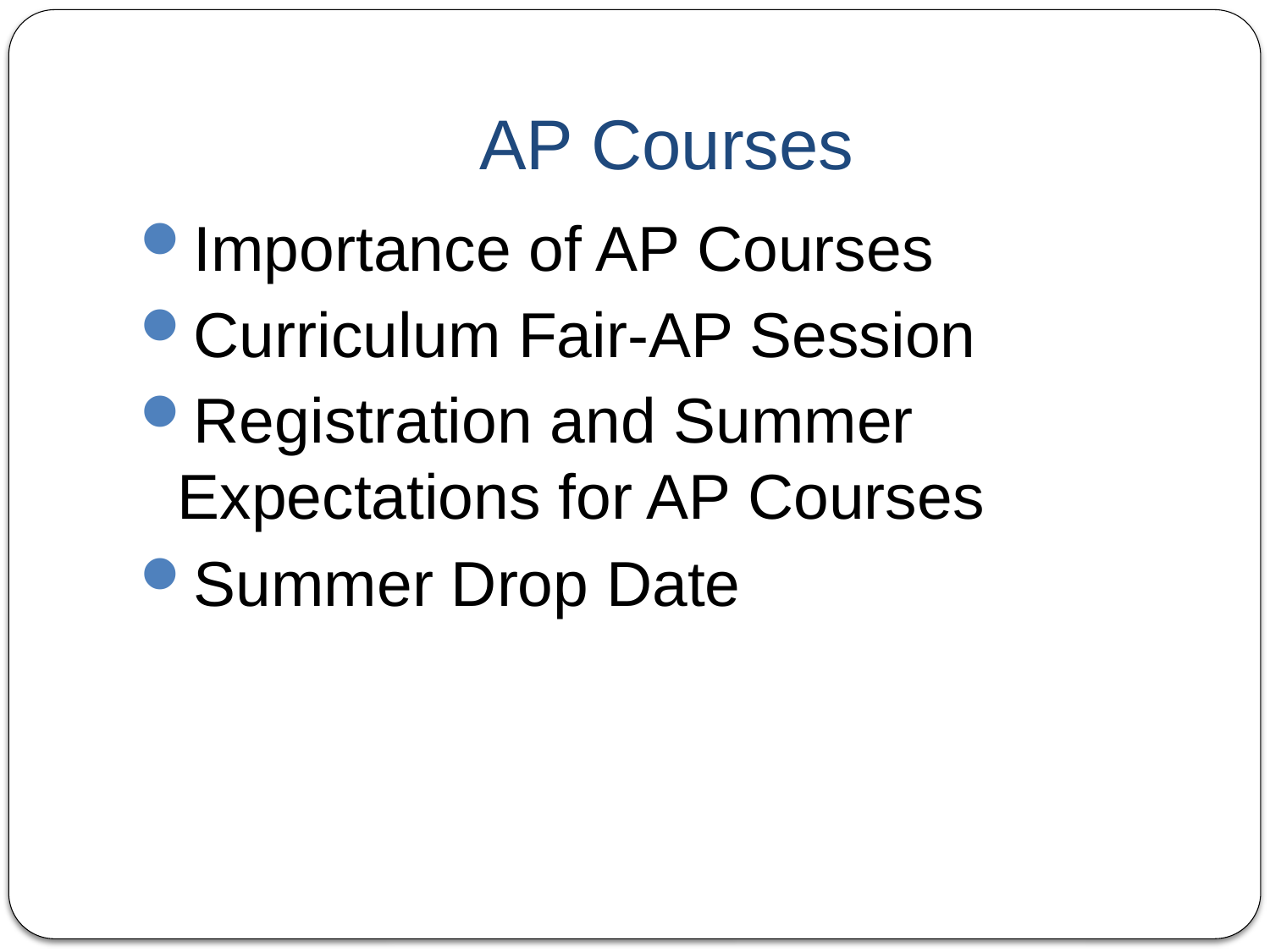

# AP Courses
Importance of AP Courses
Curriculum Fair-AP Session
Registration and Summer Expectations for AP Courses
Summer Drop Date